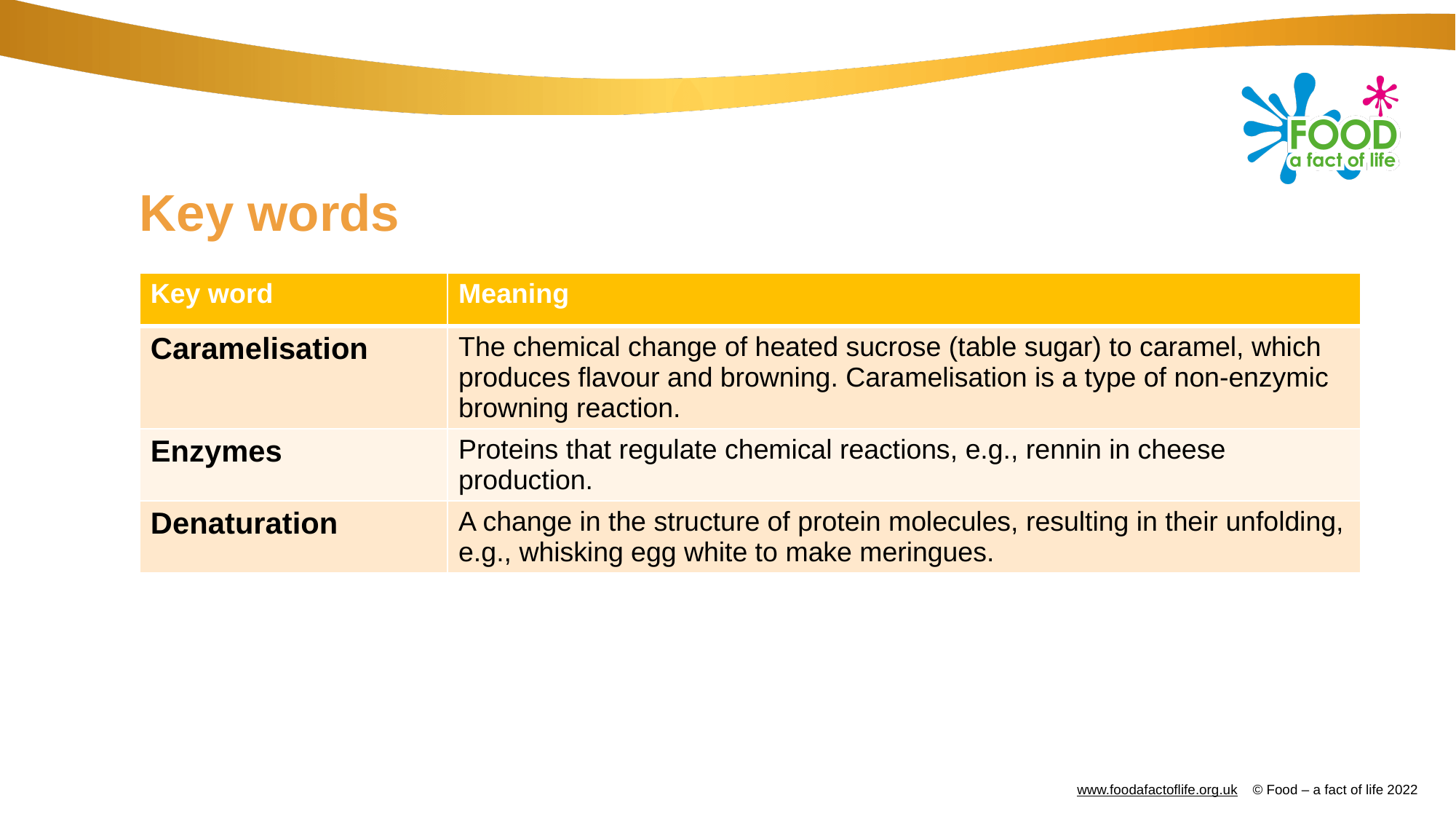

# Key words
| Key word​ | Meaning​ |
| --- | --- |
| Caramelisation | The chemical change of heated sucrose (table sugar) to caramel, which produces flavour and browning. Caramelisation is a type of non-enzymic browning reaction. |
| Enzymes | Proteins that regulate chemical reactions, e.g., rennin in cheese production. |
| Denaturation | A change in the structure of protein molecules, resulting in their unfolding, e.g., whisking egg white to make meringues. |